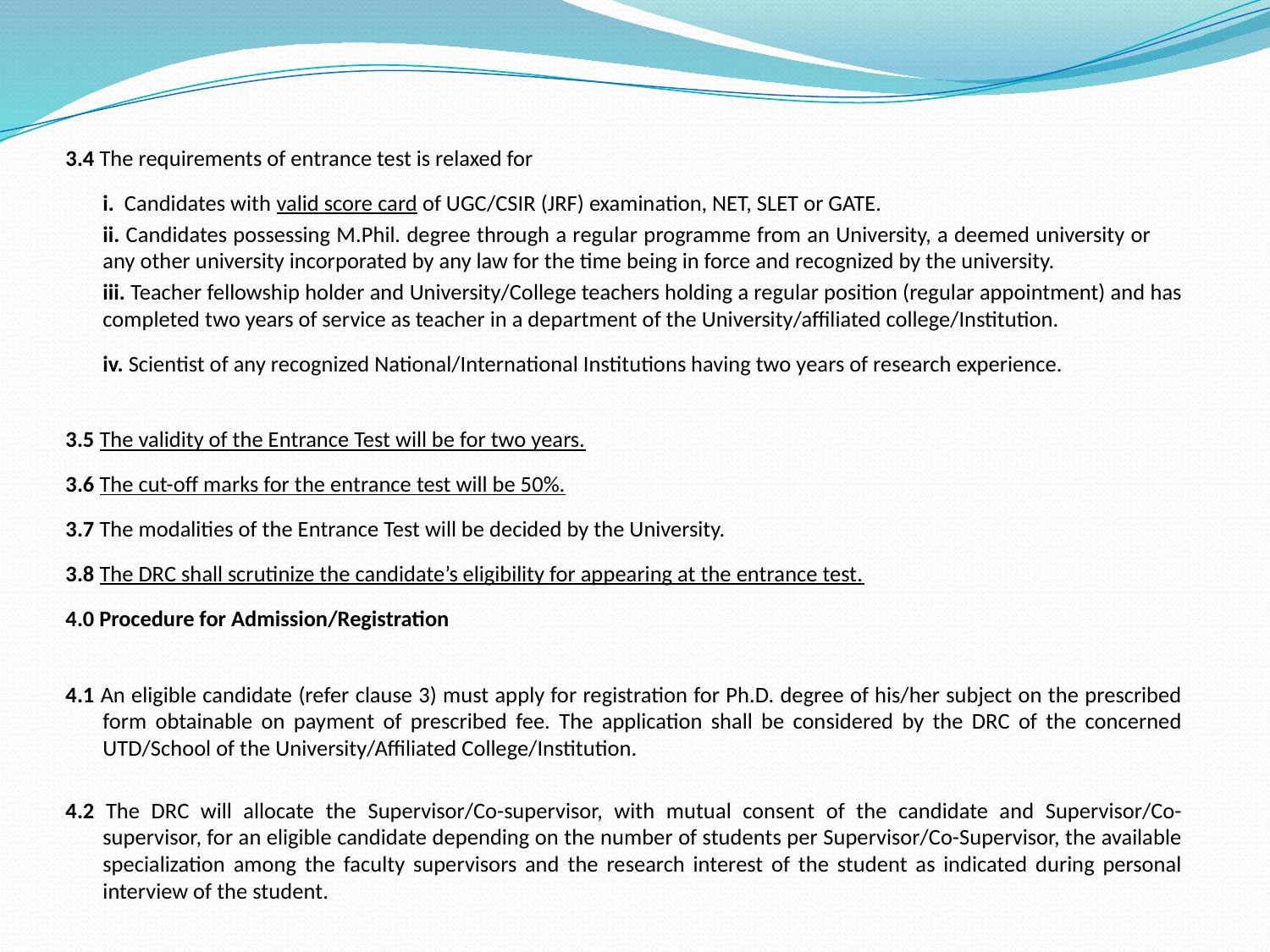

3.4 The requirements of entrance test is relaxed for
	i.  Candidates with valid score card of UGC/CSIR (JRF) examination, NET, SLET or GATE.
	ii. Candidates possessing M.Phil. degree through a regular programme from an University, a deemed university or      any other university incorporated by any law for the time being in force and recognized by the university.
	iii. Teacher fellowship holder and University/College teachers holding a regular position (regular appointment) and has completed two years of service as teacher in a department of the University/affiliated college/Institution.
	iv. Scientist of any recognized National/International Institutions having two years of research experience.

3.5 The validity of the Entrance Test will be for two years.
3.6 The cut-off marks for the entrance test will be 50%.
3.7 The modalities of the Entrance Test will be decided by the University.
3.8 The DRC shall scrutinize the candidate’s eligibility for appearing at the entrance test.
4.0 Procedure for Admission/Registration

4.1 An eligible candidate (refer clause 3) must apply for registration for Ph.D. degree of his/her subject on the prescribed form obtainable on payment of prescribed fee. The application shall be considered by the DRC of the concerned UTD/School of the University/Affiliated College/Institution.

4.2 The DRC will allocate the Supervisor/Co-supervisor, with mutual consent of the candidate and Supervisor/Co-supervisor, for an eligible candidate depending on the number of students per Supervisor/Co-Supervisor, the available specialization among the faculty supervisors and the research interest of the student as indicated during personal interview of the student.